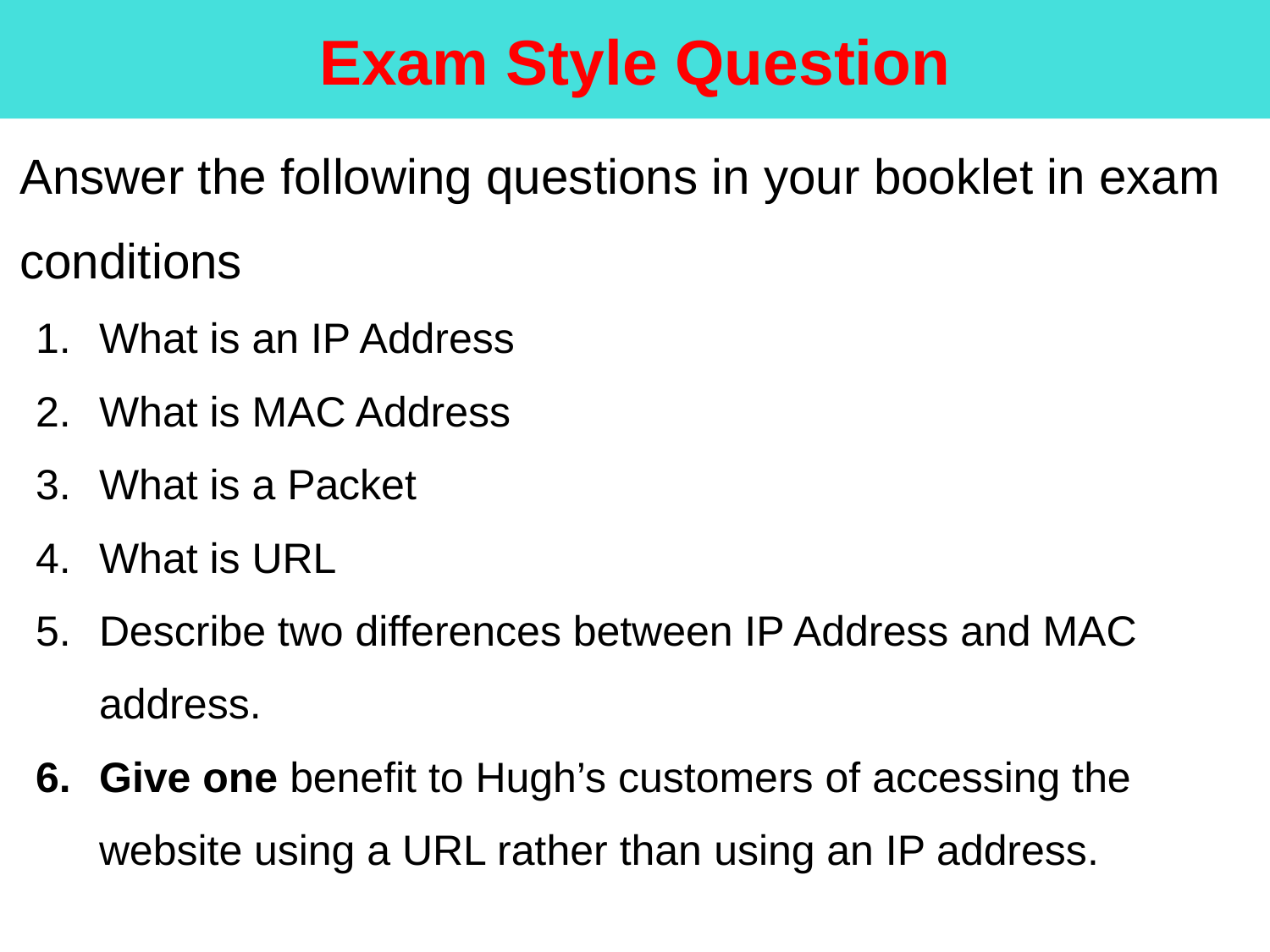

Exam Style Question
Answer the following questions in your booklet in exam conditions
What is an IP Address
What is MAC Address
What is a Packet
What is URL
Describe two differences between IP Address and MAC address.
Give one benefit to Hugh’s customers of accessing the website using a URL rather than using an IP address.